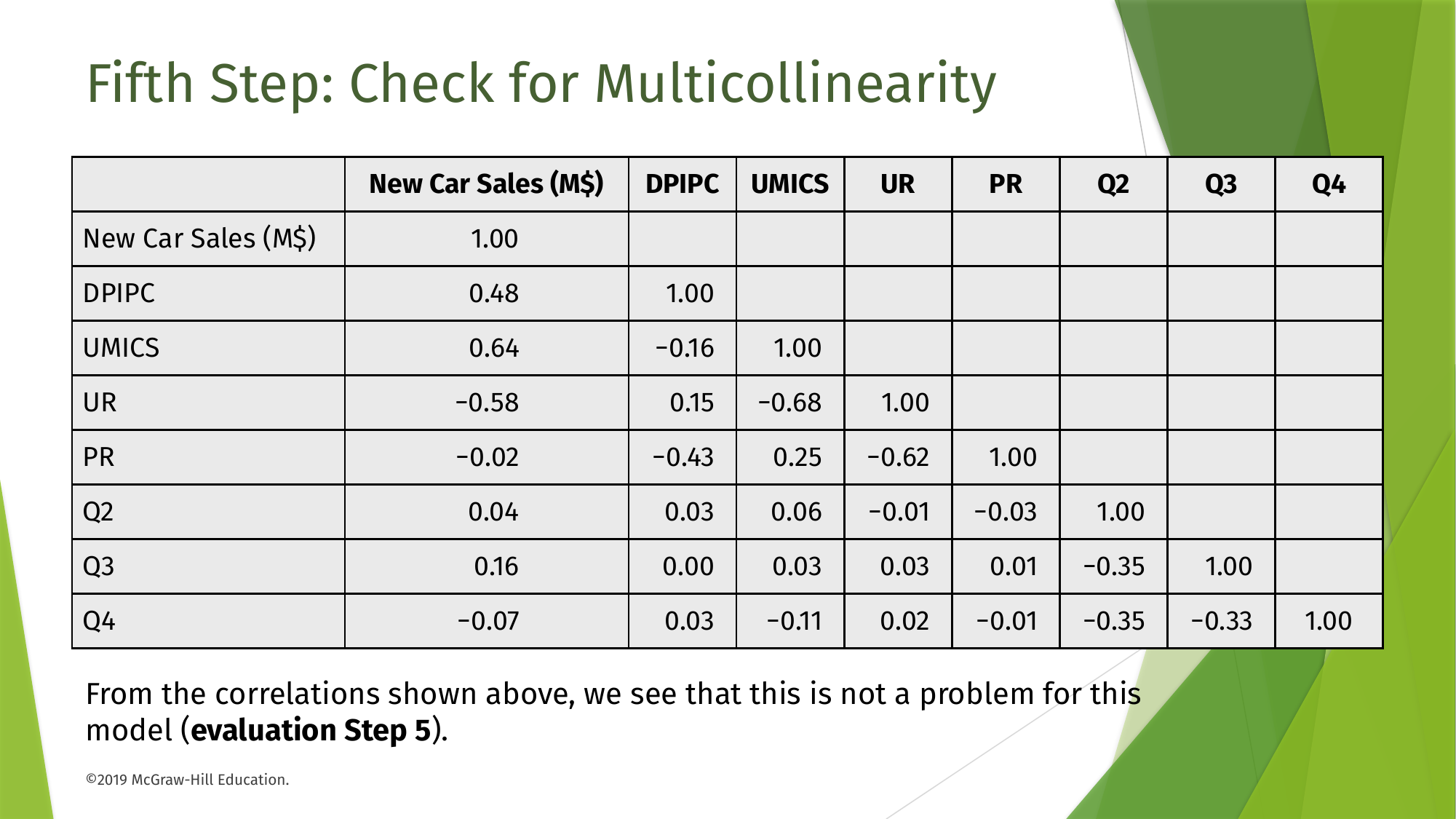

# Fifth Step: Check for Multicollinearity
|  | New Car Sales (M$) | DPIPC | UMICS | UR | PR | Q2 | Q3 | Q4 |
| --- | --- | --- | --- | --- | --- | --- | --- | --- |
| New Car Sales (M$) | 1.00 |  |  |  |  |  |  |  |
| DPIPC | 0.48 | 1.00 |  |  |  |  |  |  |
| UMICS | 0.64 | −0.16 | 1.00 |  |  |  |  |  |
| UR | −0.58 | 0.15 | −0.68 | 1.00 |  |  |  |  |
| PR | −0.02 | −0.43 | 0.25 | −0.62 | 1.00 |  |  |  |
| Q2 | 0.04 | 0.03 | 0.06 | −0.01 | −0.03 | 1.00 |  |  |
| Q3 | 0.16 | 0.00 | 0.03 | 0.03 | 0.01 | −0.35 | 1.00 |  |
| Q4 | −0.07 | 0.03 | −0.11 | 0.02 | −0.01 | −0.35 | −0.33 | 1.00 |
From the correlations shown above, we see that this is not a problem for this model (evaluation Step 5).